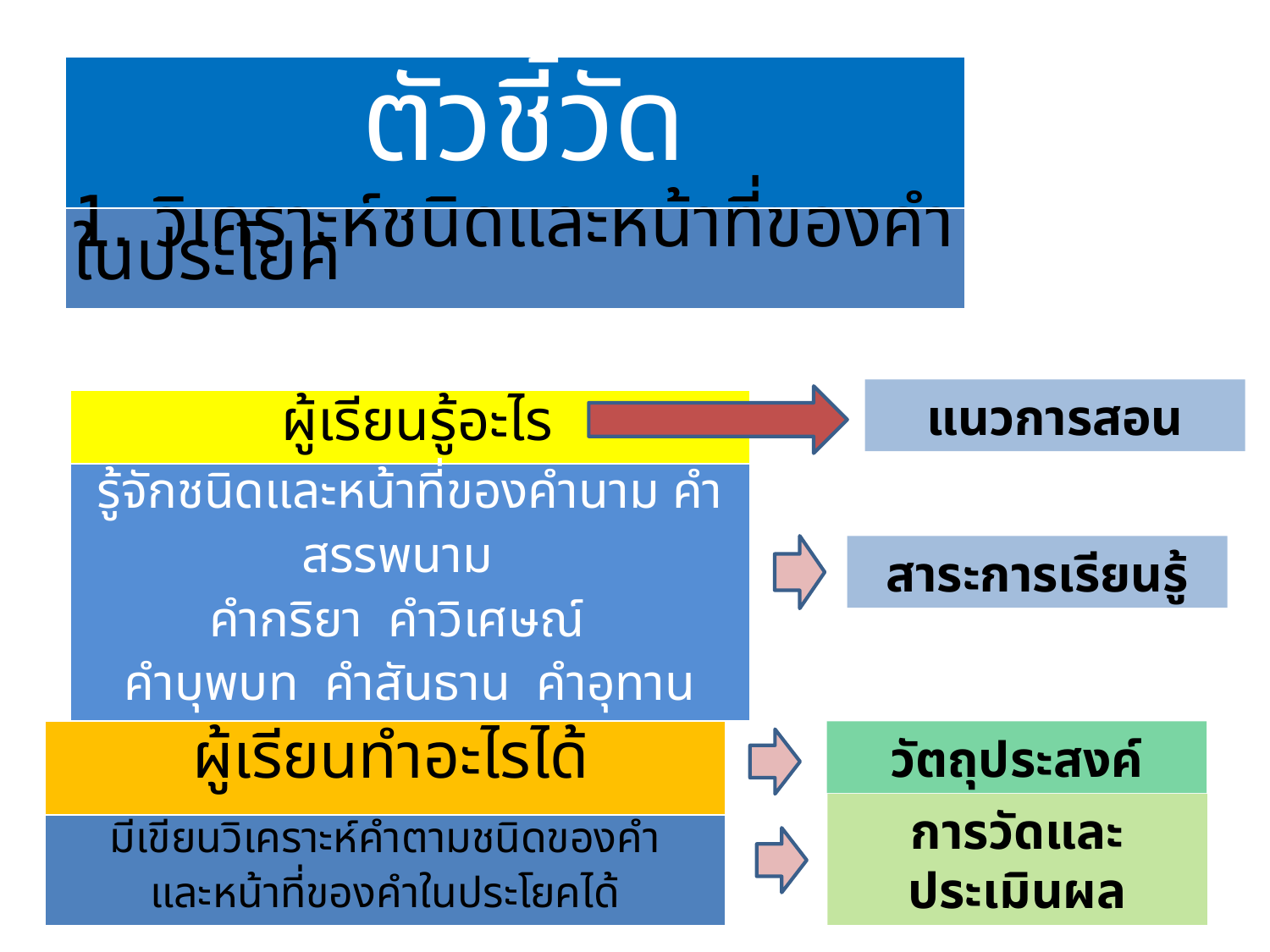

| ตัวชี้วัด |
| --- |
| 1. วิเคราะห์ชนิดและหน้าที่ของคำในประโยค |
แนวการสอน

| ผู้เรียนรู้อะไร |
| --- |
| รู้จักชนิดและหน้าที่ของคำนาม คำสรรพนาม คำกริยา คำวิเศษณ์ คำบุพบท คำสันธาน คำอุทาน |

สาระการเรียนรู้
| ผู้เรียนทำอะไรได้ |
| --- |
| มีเขียนวิเคราะห์คำตามชนิดของคำ และหน้าที่ของคำในประโยคได้ |
วัตถุประสงค์

การวัดและประเมินผล